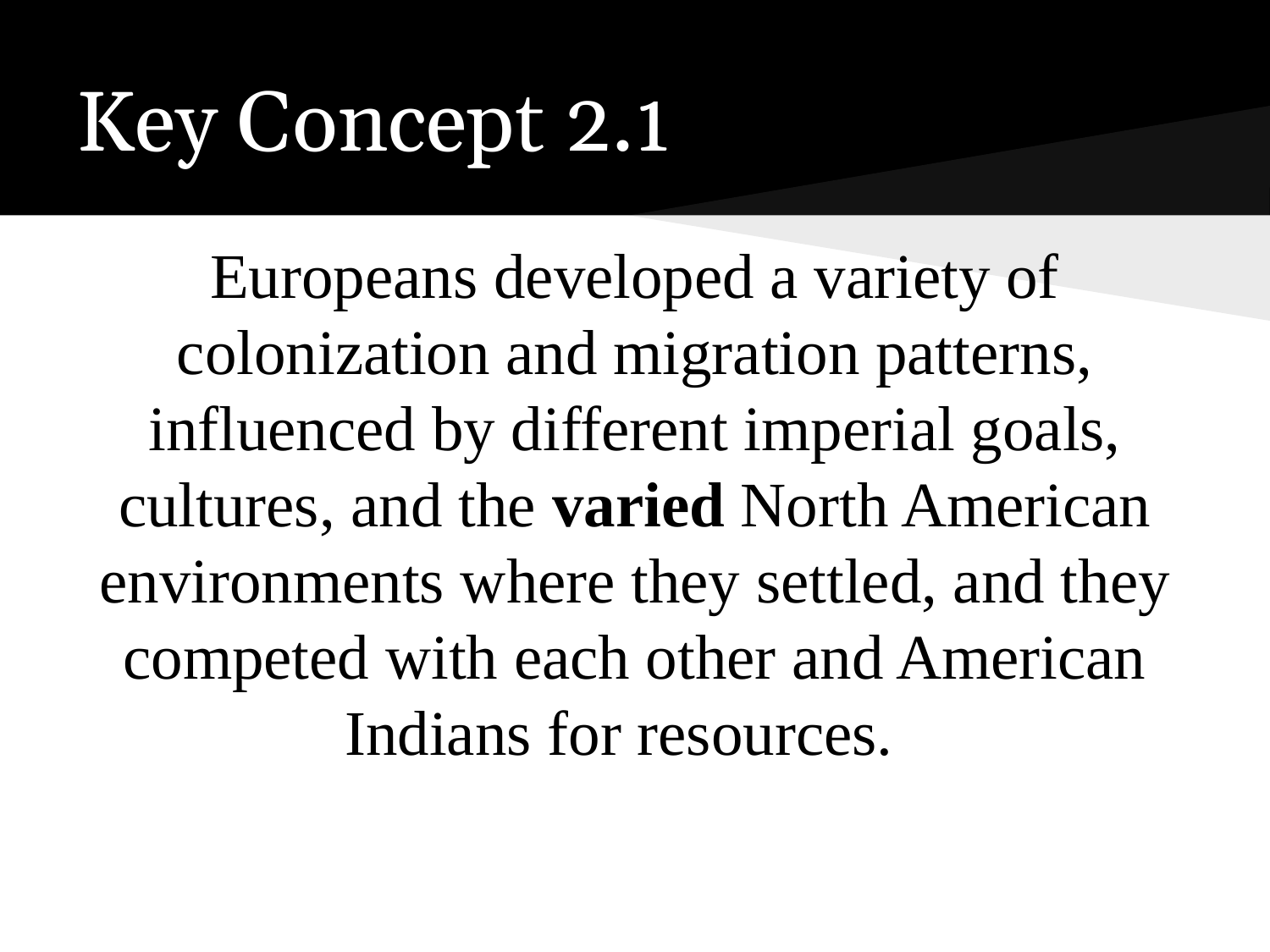

# Key Concept 2.1
Europeans developed a variety of colonization and migration patterns, influenced by different imperial goals, cultures, and the varied North American environments where they settled, and they competed with each other and American Indians for resources.